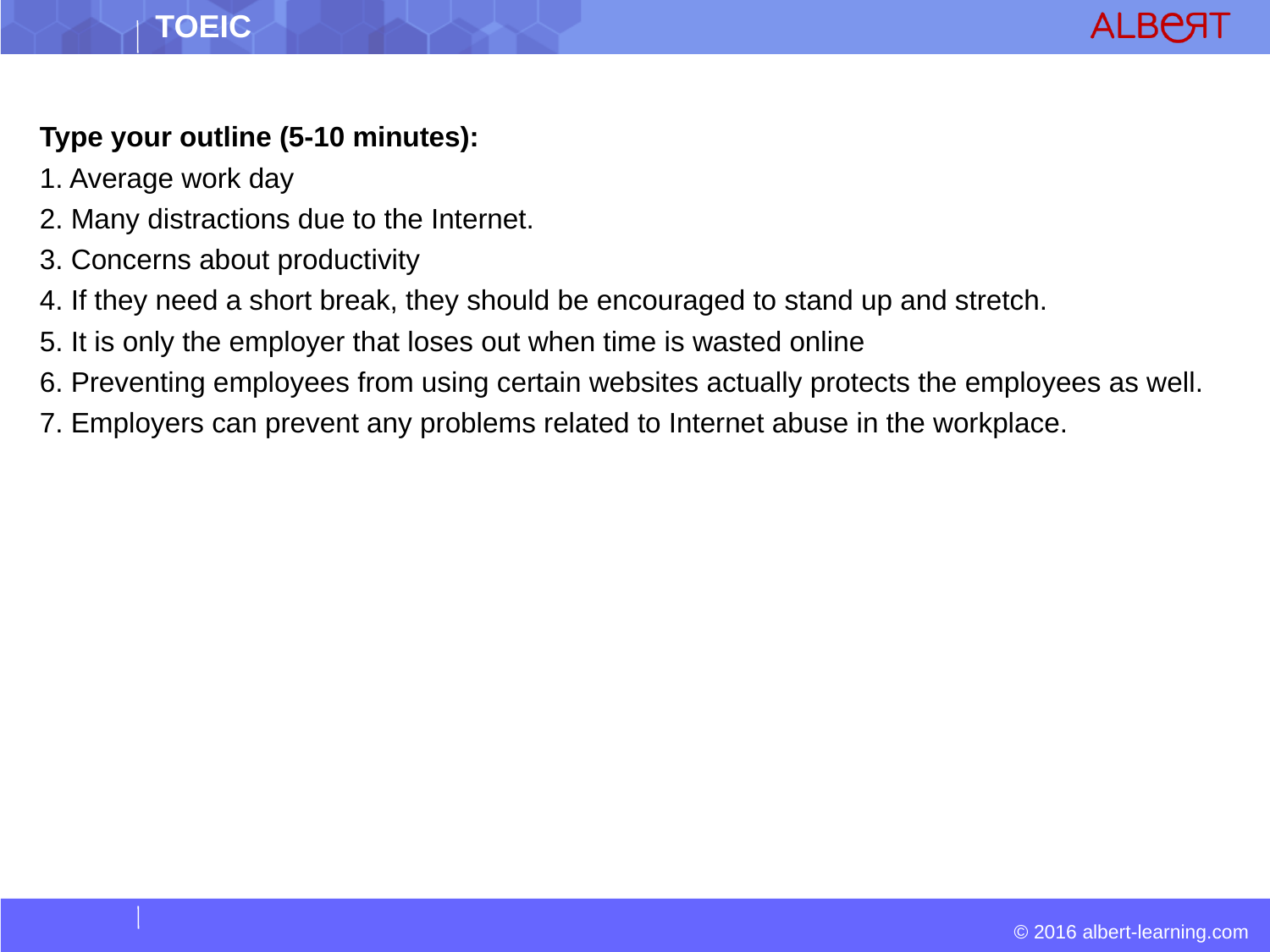

Type your outline (5-10 minutes):
1. Average work day
2. Many distractions due to the Internet.
3. Concerns about productivity
4. If they need a short break, they should be encouraged to stand up and stretch.
5. It is only the employer that loses out when time is wasted online
6. Preventing employees from using certain websites actually protects the employees as well.
7. Employers can prevent any problems related to Internet abuse in the workplace.